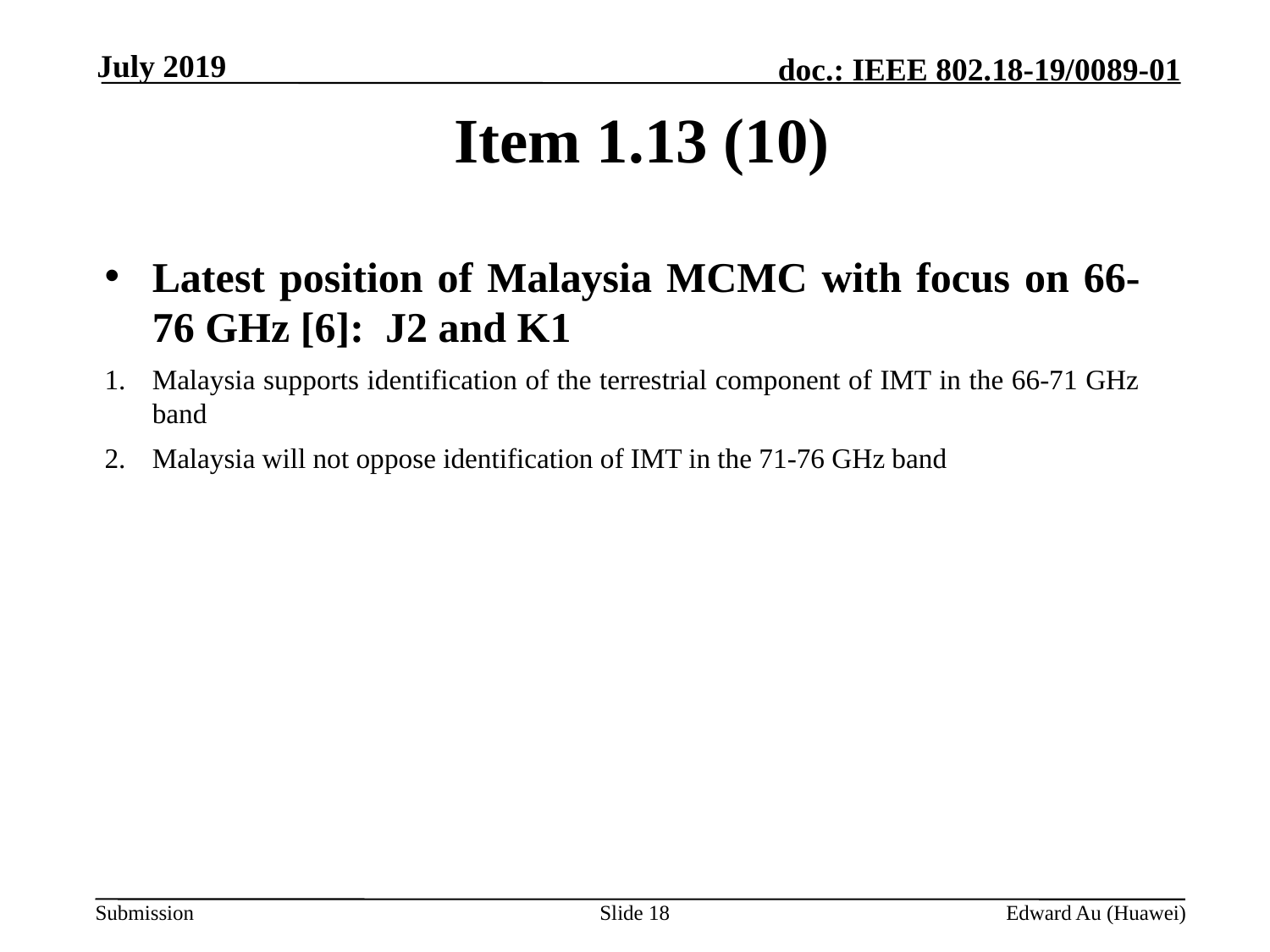

July 2019
# Item 1.13 (10)
Latest position of Malaysia MCMC with focus on 66-76 GHz [6]:  J2 and K1
Malaysia supports identification of the terrestrial component of IMT in the 66-71 GHz band
Malaysia will not oppose identification of IMT in the 71-76 GHz band

Slide 18
Edward Au (Huawei)